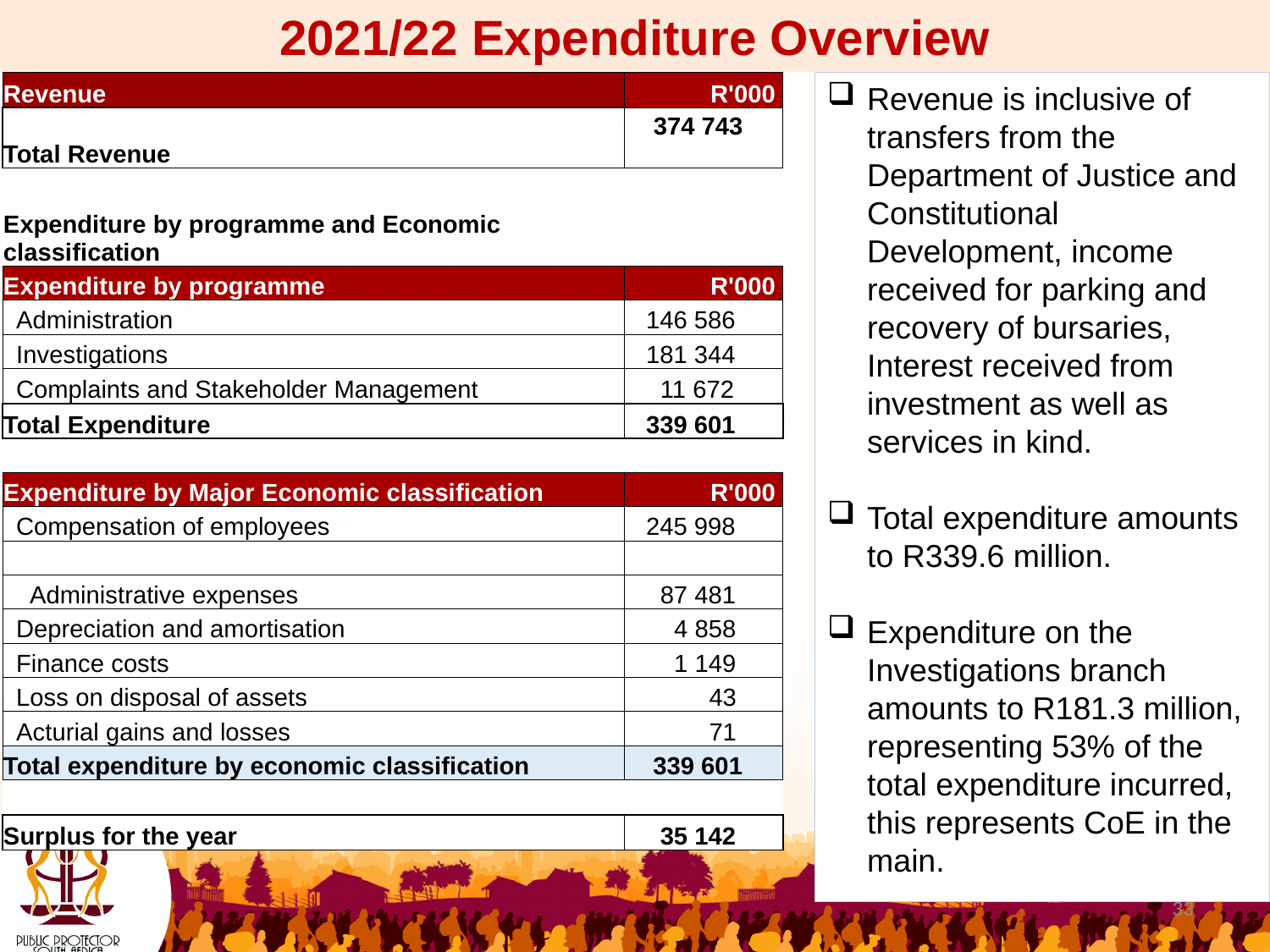

2021/22 Expenditure Overview
| Revenue | R'000 |
| --- | --- |
| Total Revenue | 374 743 |
|  |  |
| Expenditure by programme and Economic classification |  |
| Expenditure by programme | R'000 |
| Administration | 146 586 |
| Investigations | 181 344 |
| Complaints and Stakeholder Management | 11 672 |
| Total Expenditure | 339 601 |
|  |  |
| Expenditure by Major Economic classification | R'000 |
| Compensation of employees | 245 998 |
|  |  |
| Administrative expenses | 87 481 |
| Depreciation and amortisation | 4 858 |
| Finance costs | 1 149 |
| Loss on disposal of assets | 43 |
| Acturial gains and losses | 71 |
| Total expenditure by economic classification | 339 601 |
|  |  |
| Surplus for the year | 35 142 |
Revenue is inclusive of transfers from the Department of Justice and Constitutional Development, income received for parking and recovery of bursaries, Interest received from investment as well as services in kind.

Total expenditure amounts to R339.6 million.

Expenditure on the Investigations branch amounts to R181.3 million, representing 53% of the total expenditure incurred, this represents CoE in the main.

33